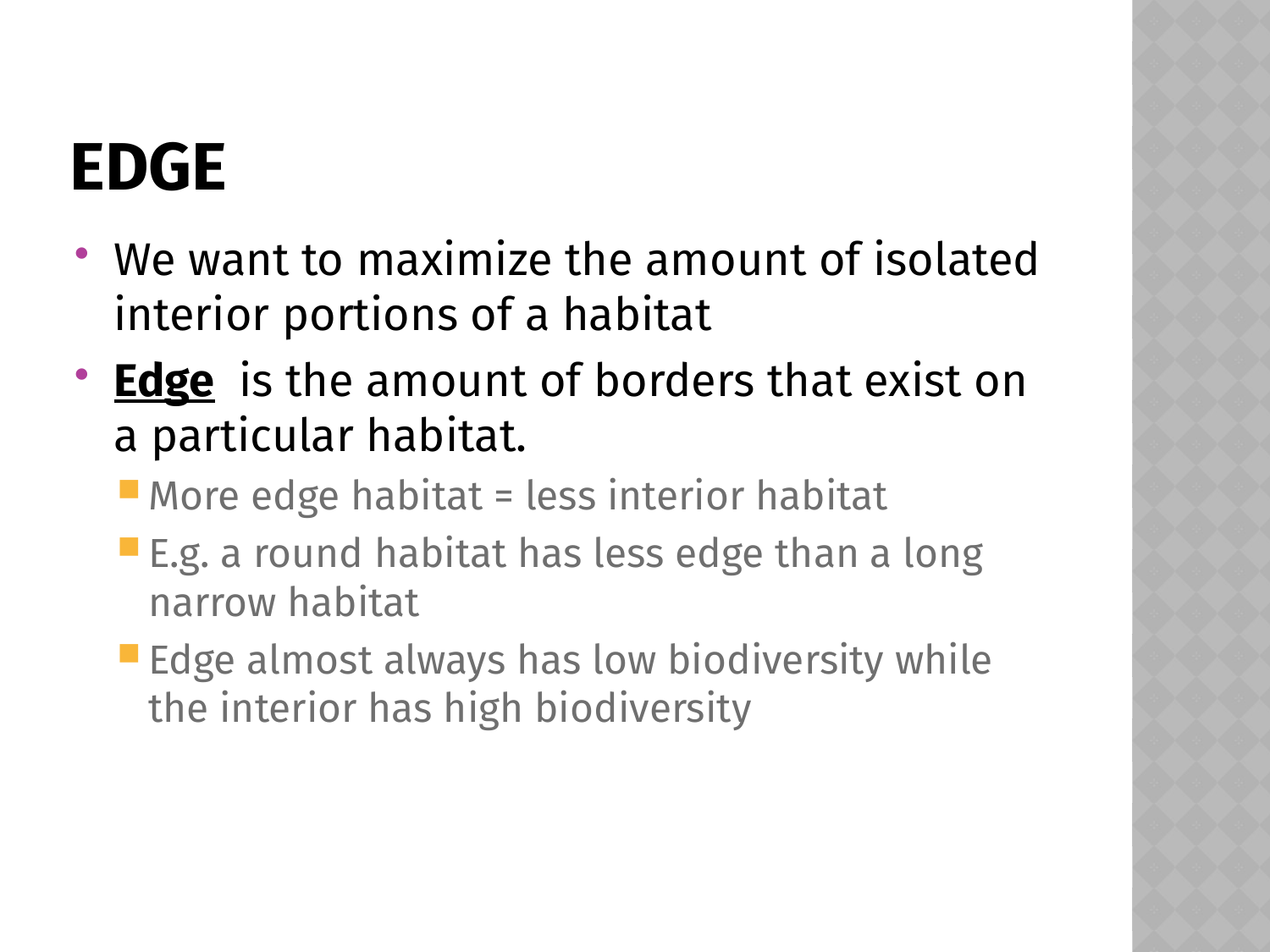

# Edge
We want to maximize the amount of isolated interior portions of a habitat
Edge  is the amount of borders that exist on a particular habitat.
More edge habitat = less interior habitat
E.g. a round habitat has less edge than a long narrow habitat
Edge almost always has low biodiversity while the interior has high biodiversity